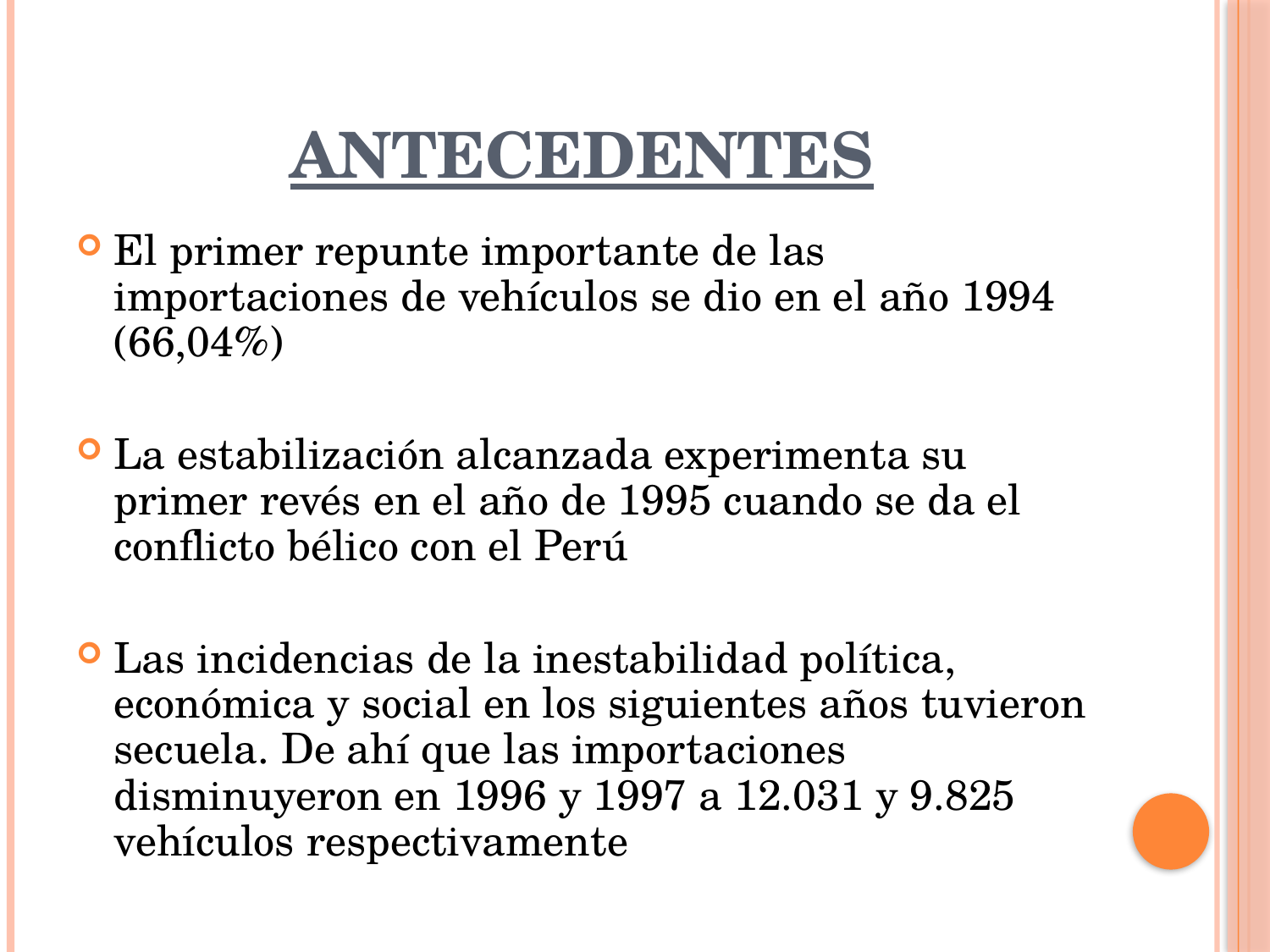

El primer repunte importante de las importaciones de vehículos se dio en el año 1994 (66,04%)

La estabilización alcanzada experimenta su primer revés en el año de 1995 cuando se da el conflicto bélico con el Perú

Las incidencias de la inestabilidad política, económica y social en los siguientes años tuvieron secuela. De ahí que las importaciones disminuyeron en 1996 y 1997 a 12.031 y 9.825 vehículos respectivamente
# Antecedentes